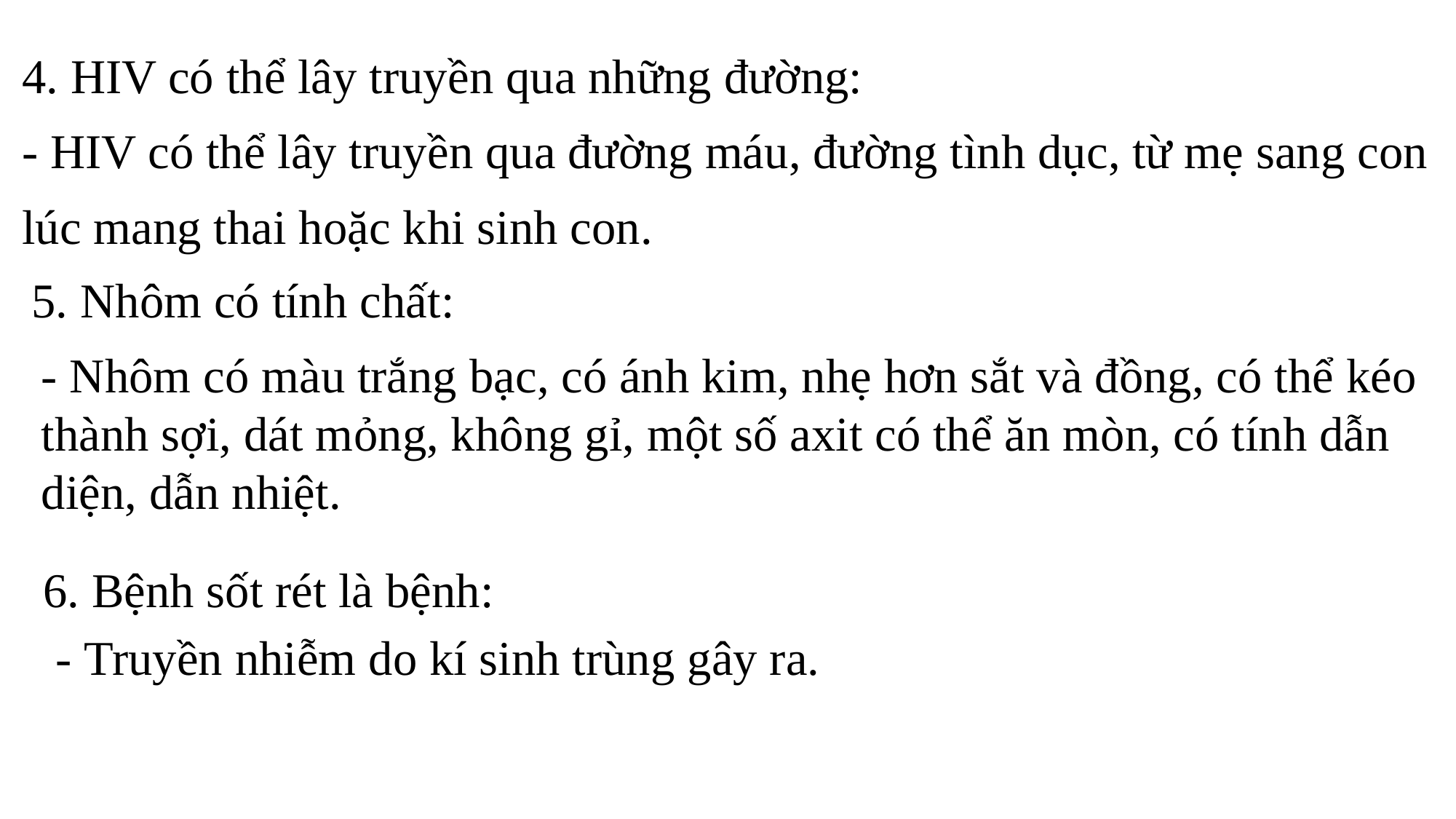

4. HIV có thể lây truyền qua những đường:
- HIV có thể lây truyền qua đường máu, đường tình dục, từ mẹ sang con lúc mang thai hoặc khi sinh con.

5. Nhôm có tính chất:
- Nhôm có màu trắng bạc, có ánh kim, nhẹ hơn sắt và đồng, có thể kéo thành sợi, dát mỏng, không gỉ, một số axit có thể ăn mòn, có tính dẫn diện, dẫn nhiệt.
6. Bệnh sốt rét là bệnh:
- Truyền nhiễm do kí sinh trùng gây ra.